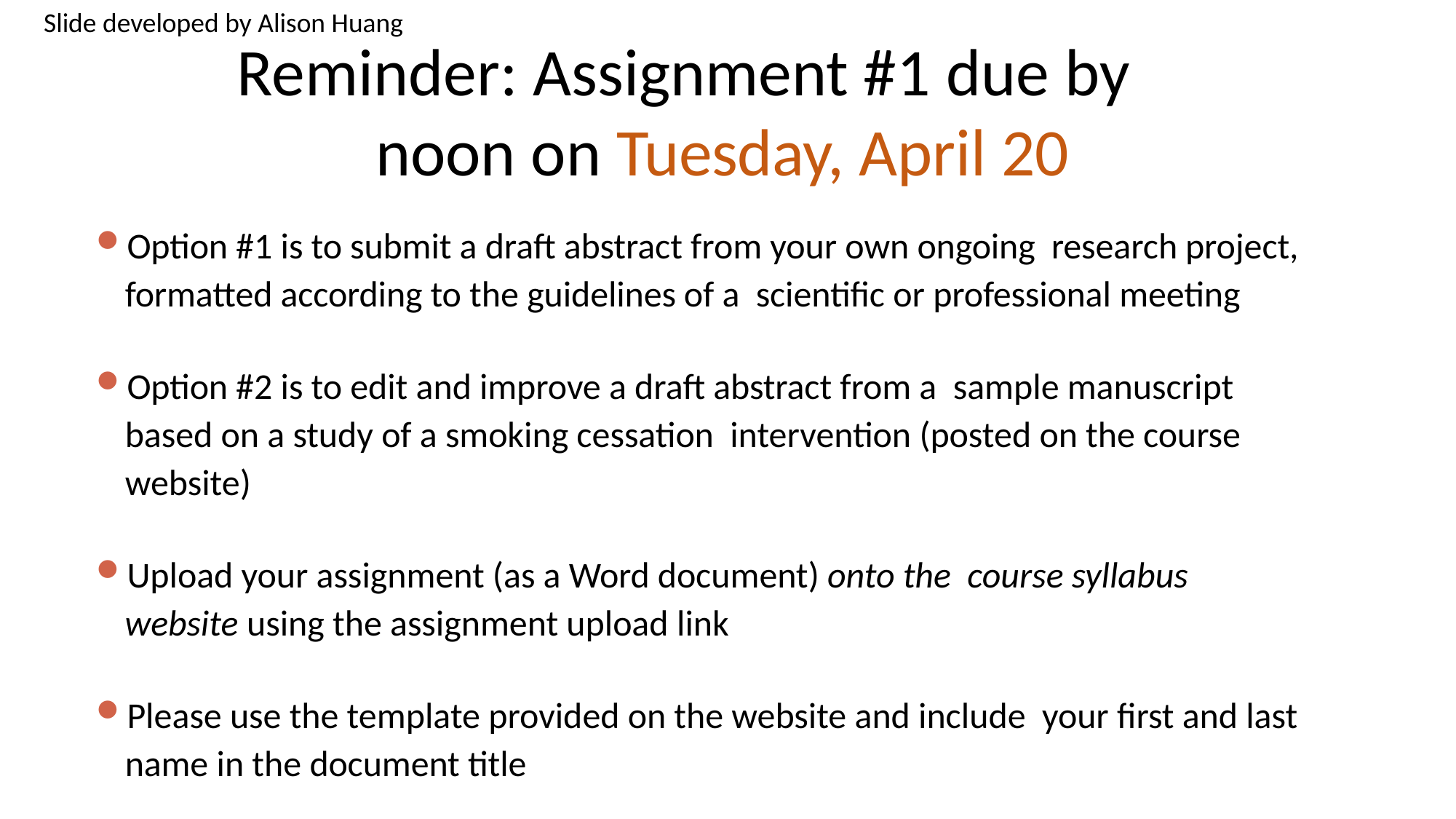

Slide developed by Alison Huang
# Reminder: Assignment #1 due by noon on Tuesday, April 20
Option #1 is to submit a draft abstract from your own ongoing  research project, formatted according to the guidelines of a  scientific or professional meeting

Option #2 is to edit and improve a draft abstract from a  sample manuscript based on a study of a smoking cessation  intervention (posted on the course website)

Upload your assignment (as a Word document) onto the  course syllabus website using the assignment upload link

Please use the template provided on the website and include  your first and last name in the document title